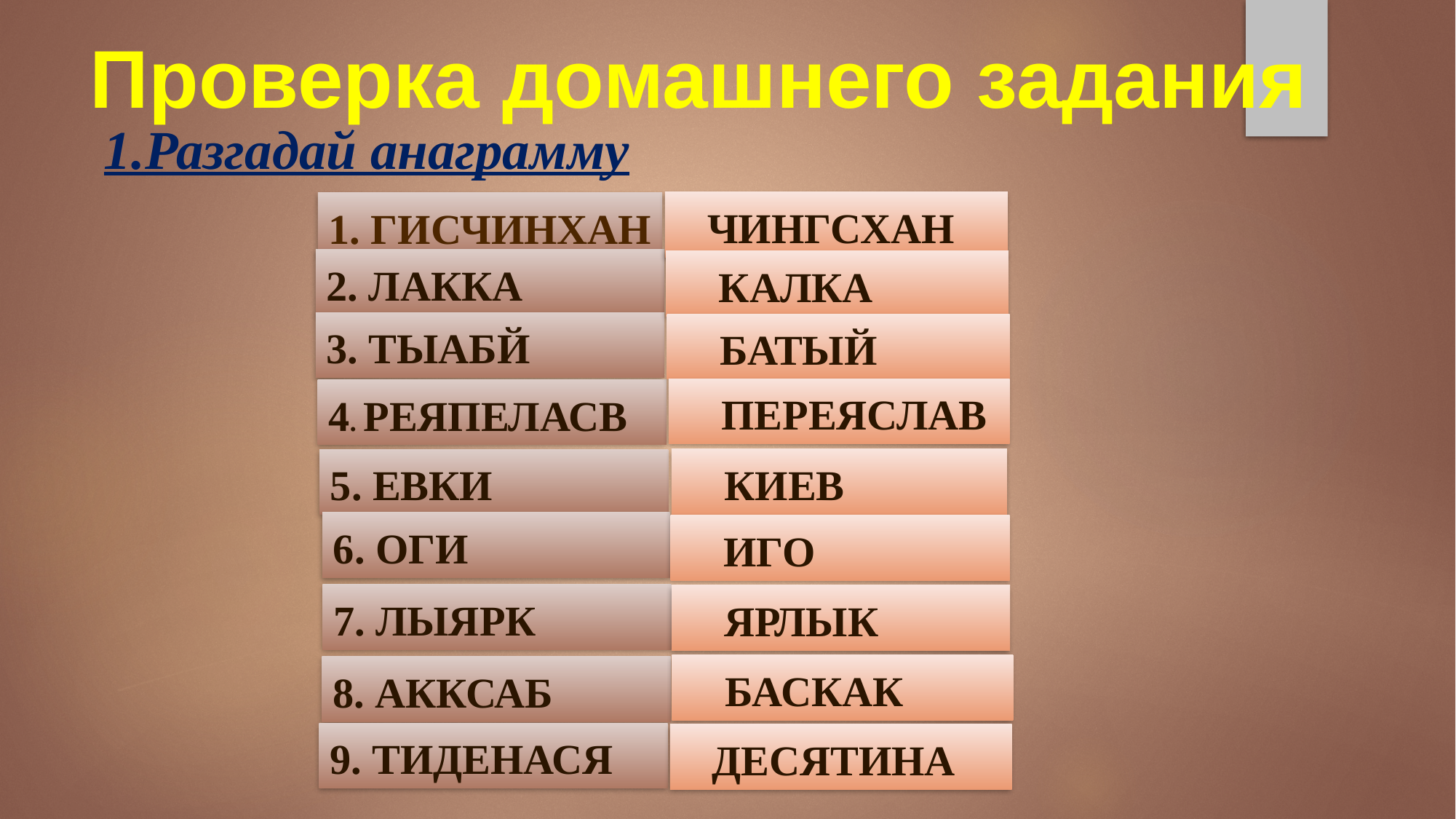

Проверка домашнего задания
1.Разгадай анаграмму
ЧИНГСХАН
1. ГИСЧИНХАН
2. ЛАККА
КАЛКА
3. ТЫАБЙ
БАТЫЙ
ПЕРЕЯСЛАВ
4. РЕЯПЕЛАСВ
КИЕВ
5. ЕВКИ
6. ОГИ
ИГО
7. ЛЫЯРК
ЯРЛЫК
БАСКАК
8. АККСАБ
9. ТИДЕНАСЯ
ДЕСЯТИНА